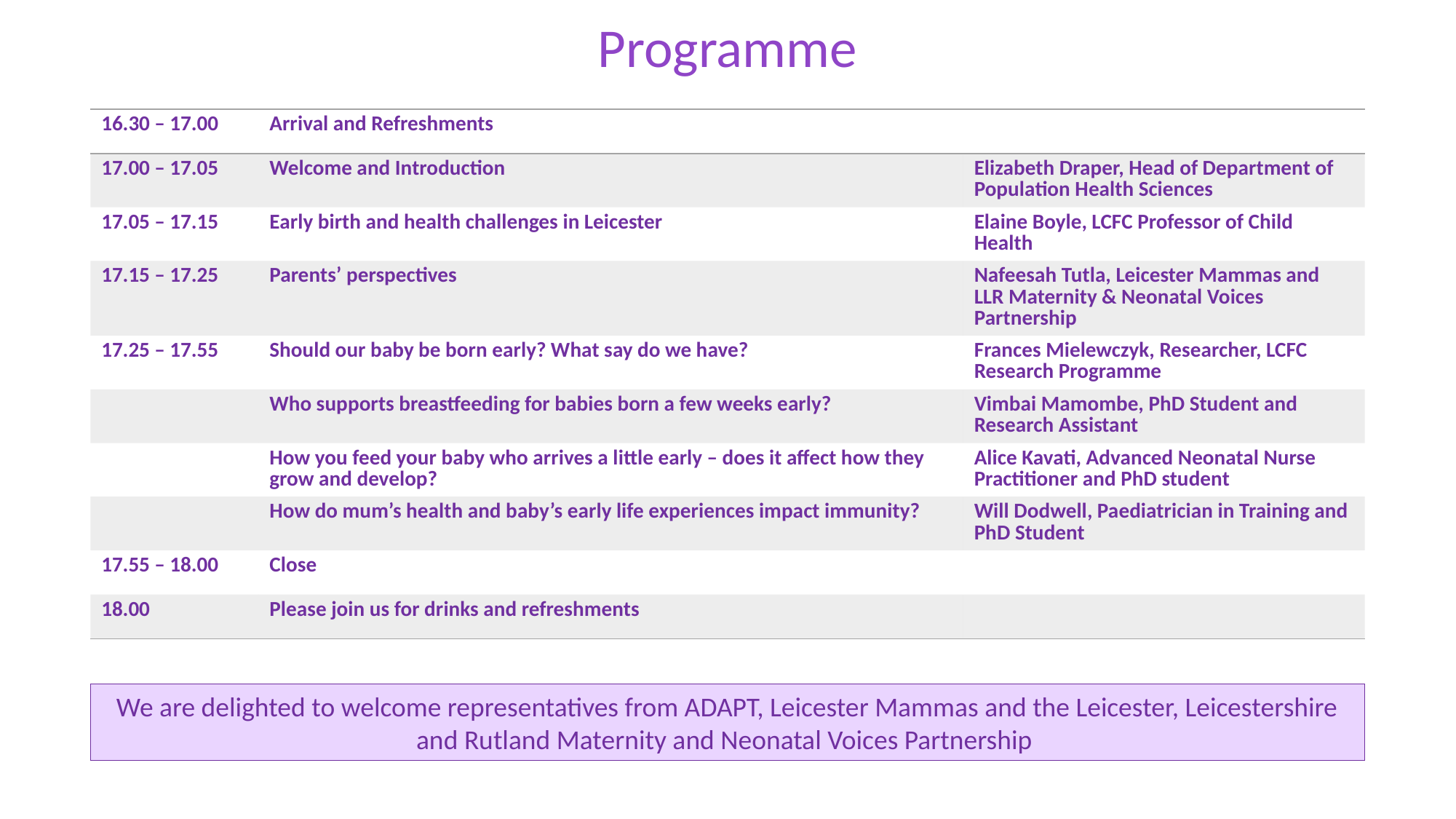

# Programme
| 16.30 – 17.00 | Arrival and Refreshments |  |
| --- | --- | --- |
| 17.00 – 17.05 | Welcome and Introduction | Elizabeth Draper, Head of Department of Population Health Sciences |
| 17.05 – 17.15 | Early birth and health challenges in Leicester | Elaine Boyle, LCFC Professor of Child Health |
| 17.15 – 17.25 | Parents’ perspectives | Nafeesah Tutla, Leicester Mammas and LLR Maternity & Neonatal Voices Partnership |
| 17.25 – 17.55 | Should our baby be born early? What say do we have? | Frances Mielewczyk, Researcher, LCFC Research Programme |
|  | Who supports breastfeeding for babies born a few weeks early? | Vimbai Mamombe, PhD Student and Research Assistant |
|  | How you feed your baby who arrives a little early – does it affect how they grow and develop? | Alice Kavati, Advanced Neonatal Nurse Practitioner and PhD student |
|  | How do mum’s health and baby’s early life experiences impact immunity? | Will Dodwell, Paediatrician in Training and PhD Student |
| 17.55 – 18.00 | Close |  |
| 18.00 | Please join us for drinks and refreshments |  |
We are delighted to welcome representatives from ADAPT, Leicester Mammas and the Leicester, Leicestershire and Rutland Maternity and Neonatal Voices Partnership